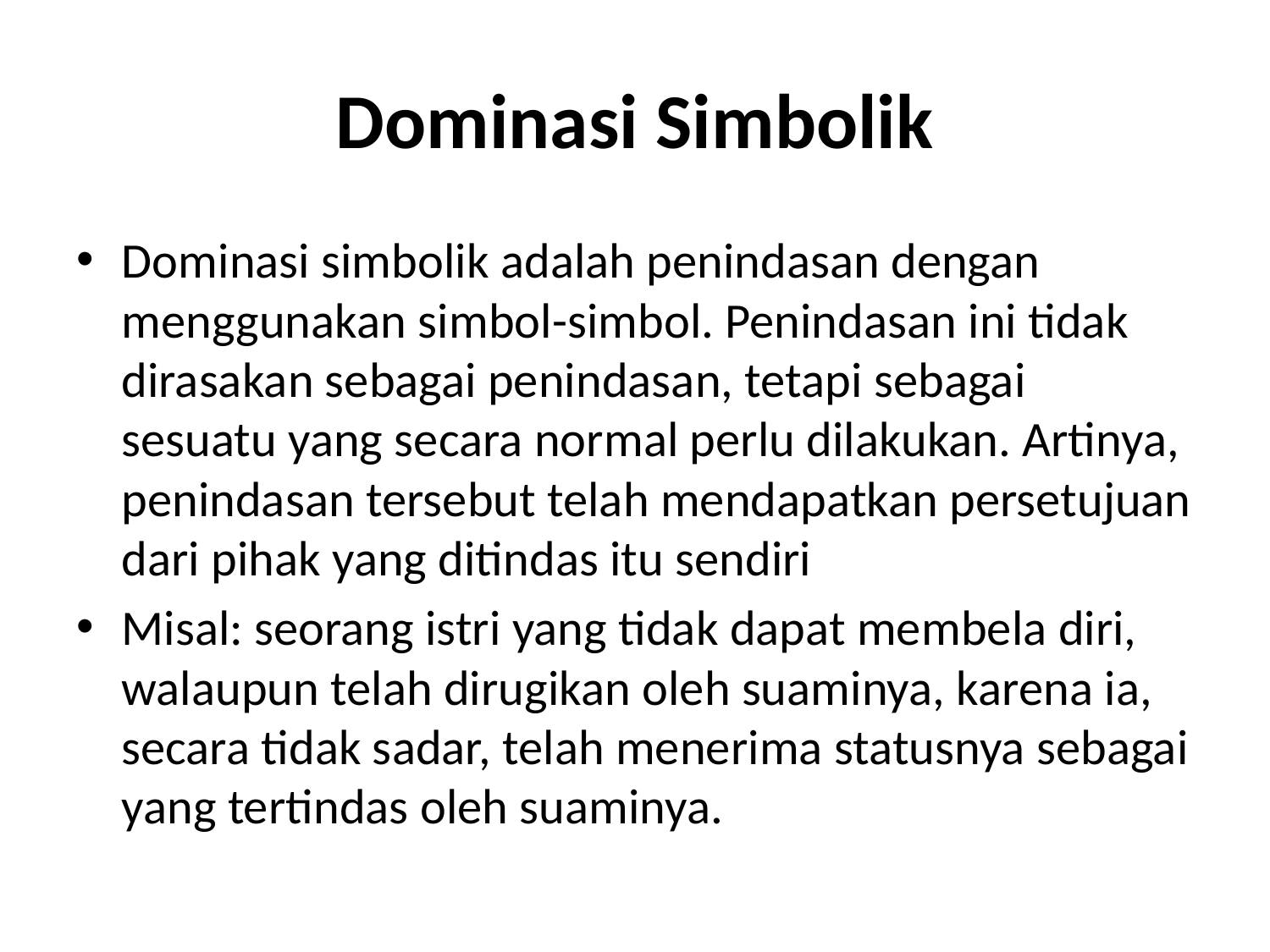

# Dominasi Simbolik
Dominasi simbolik adalah penindasan dengan menggunakan simbol-simbol. Penindasan ini tidak dirasakan sebagai penindasan, tetapi sebagai sesuatu yang secara normal perlu dilakukan. Artinya, penindasan tersebut telah mendapatkan persetujuan dari pihak yang ditindas itu sendiri
Misal: seorang istri yang tidak dapat membela diri, walaupun telah dirugikan oleh suaminya, karena ia, secara tidak sadar, telah menerima statusnya sebagai yang tertindas oleh suaminya.